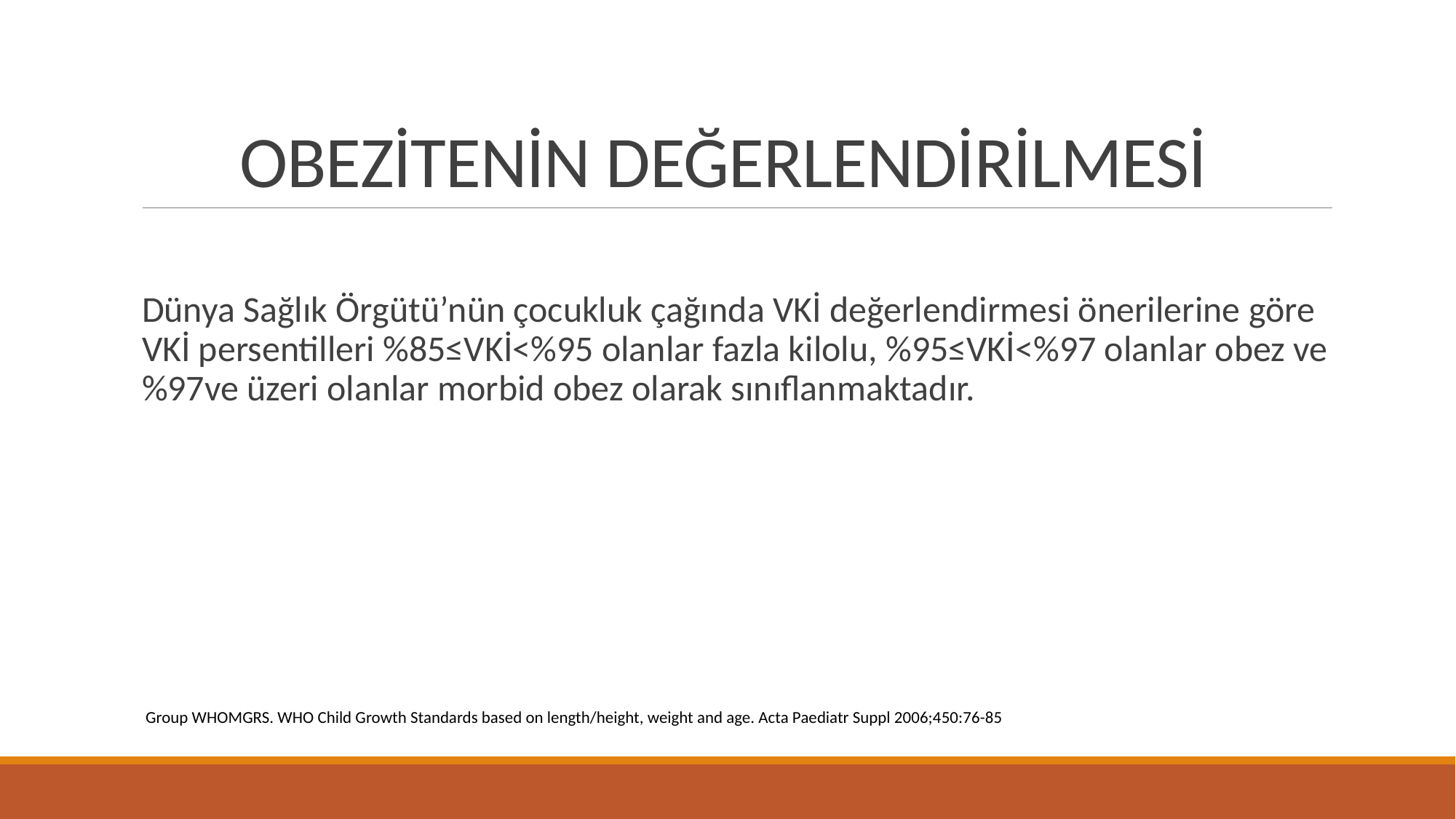

# OBEZİTENİN DEĞERLENDİRİLMESİ

Dünya Sağlık Örgütü’nün çocukluk çağında VKİ değerlendirmesi önerilerine göre VKİ persentilleri %85≤VKİ<%95 olanlar fazla kilolu, %95≤VKİ<%97 olanlar obez ve %97ve üzeri olanlar morbid obez olarak sınıflanmaktadır.
 Group WHOMGRS. WHO Child Growth Standards based on length/height, weight and age. Acta Paediatr Suppl 2006;450:76-85